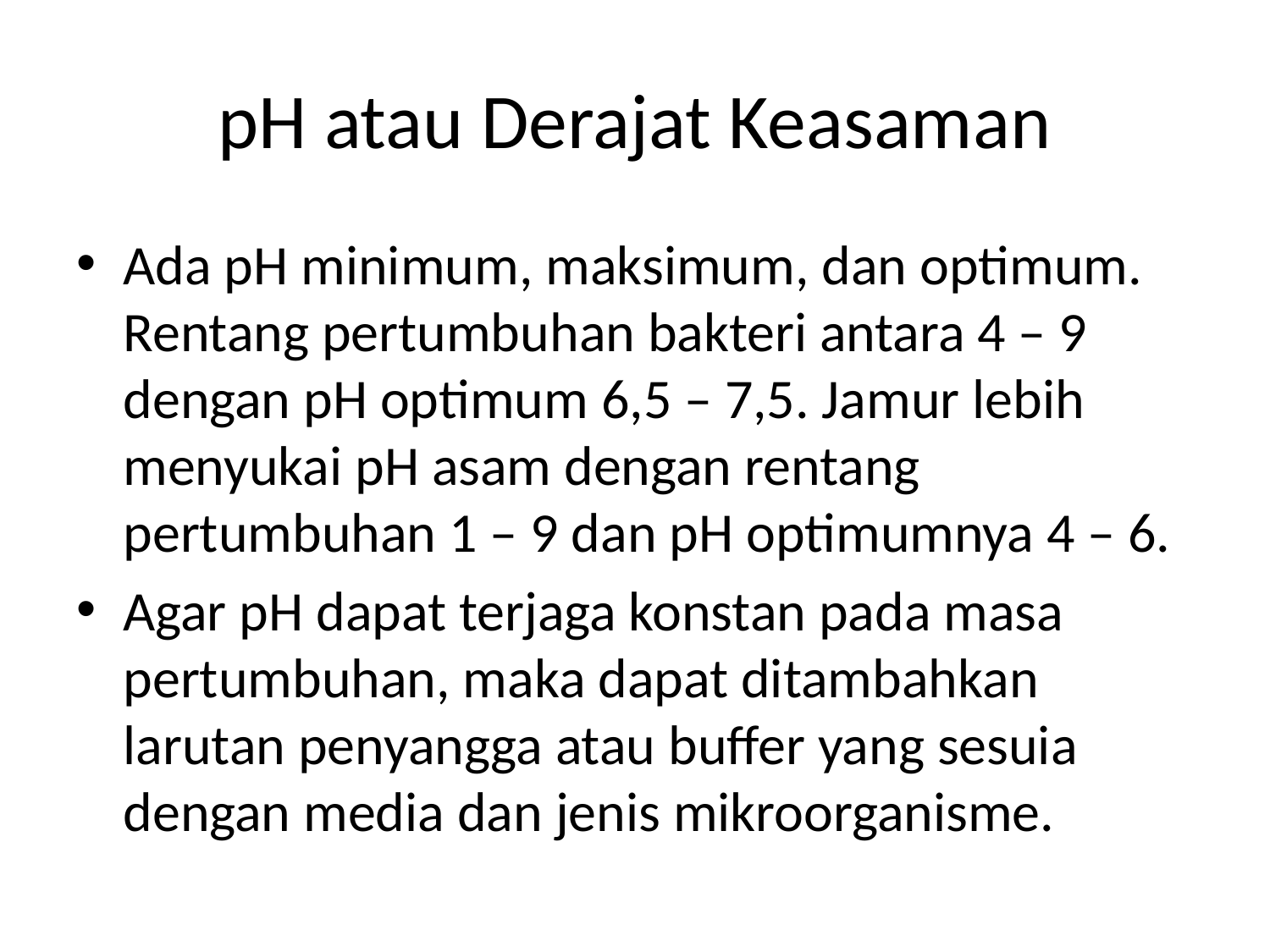

# pH atau Derajat Keasaman
Ada pH minimum, maksimum, dan optimum. Rentang pertumbuhan bakteri antara 4 – 9 dengan pH optimum 6,5 – 7,5. Jamur lebih menyukai pH asam dengan rentang pertumbuhan 1 – 9 dan pH optimumnya 4 – 6.
Agar pH dapat terjaga konstan pada masa pertumbuhan, maka dapat ditambahkan larutan penyangga atau buffer yang sesuia dengan media dan jenis mikroorganisme.